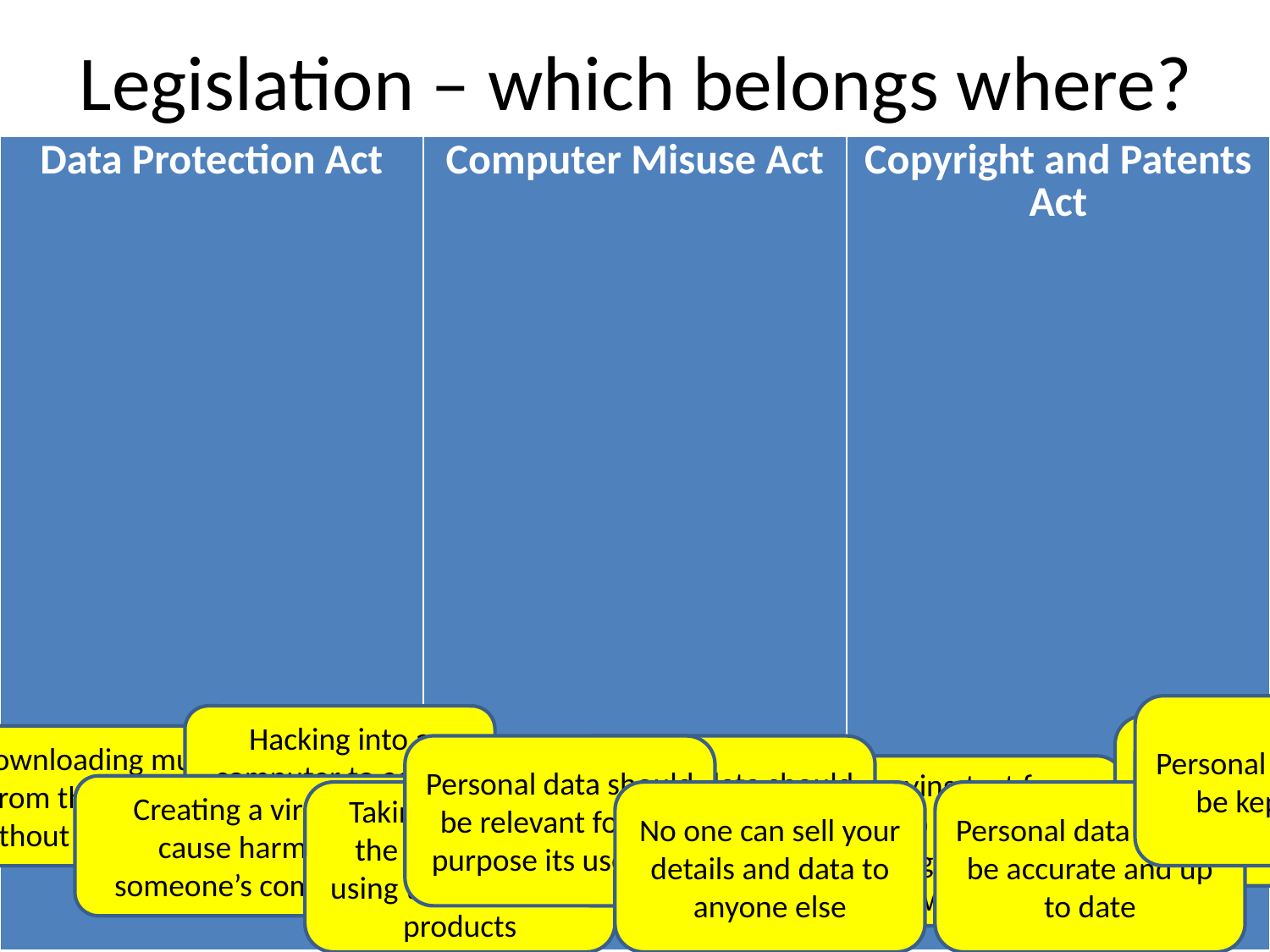

# Legislation – which belongs where?
| Data Protection Act | Computer Misuse Act | Copyright and Patents Act |
| --- | --- | --- |
Personal data should be kept secure
Hacking into a computer to access data
You should collect data in a fair and lawful way
Downloading music from the internet without paying for it
Personal data should be relevant for the purpose its used for
Personal data should not be kept longer than necessary
Copying text from web pages and passing it off as your own work
Creating a virus to cause harm to someone’s computer
Taking images off the internet and using them to sell in products
No one can sell your details and data to anyone else
Personal data should be accurate and up to date